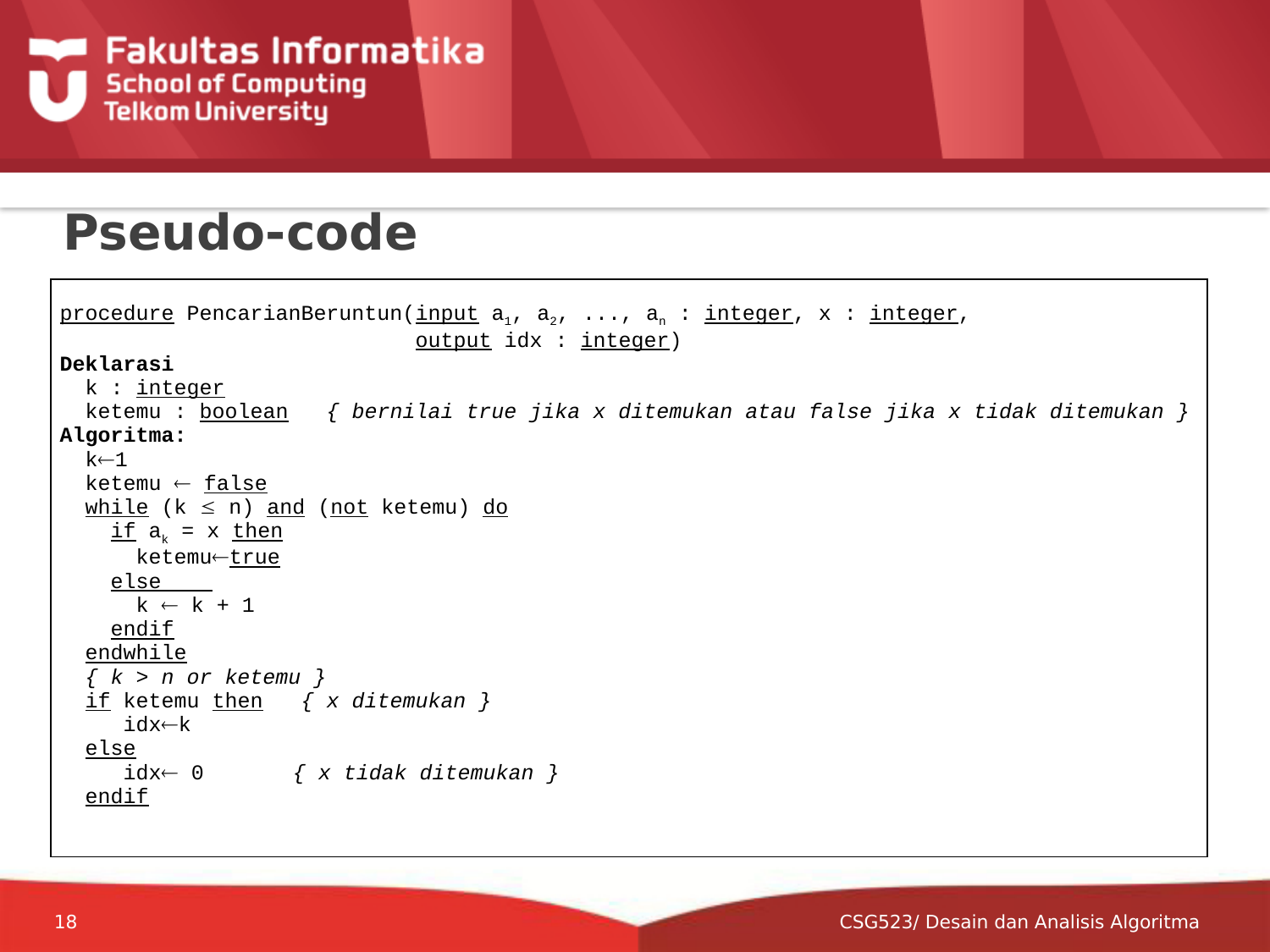

# Pseudo-code
| procedure PencarianBeruntun(input a1, a2, ..., an : integer, x : integer, output idx : integer) Deklarasi k : integer ketemu : boolean { bernilai true jika x ditemukan atau false jika x tidak ditemukan } Algoritma: k←1 ketemu ← false while (k ≤ n) and (not ketemu) do if ak = x then ketemu←true else k ← k + 1 endif endwhile { k > n or ketemu } if ketemu then { x ditemukan } idx←k else idx← 0 { x tidak ditemukan } endif |
| --- |
CSG523/ Desain dan Analisis Algoritma
18